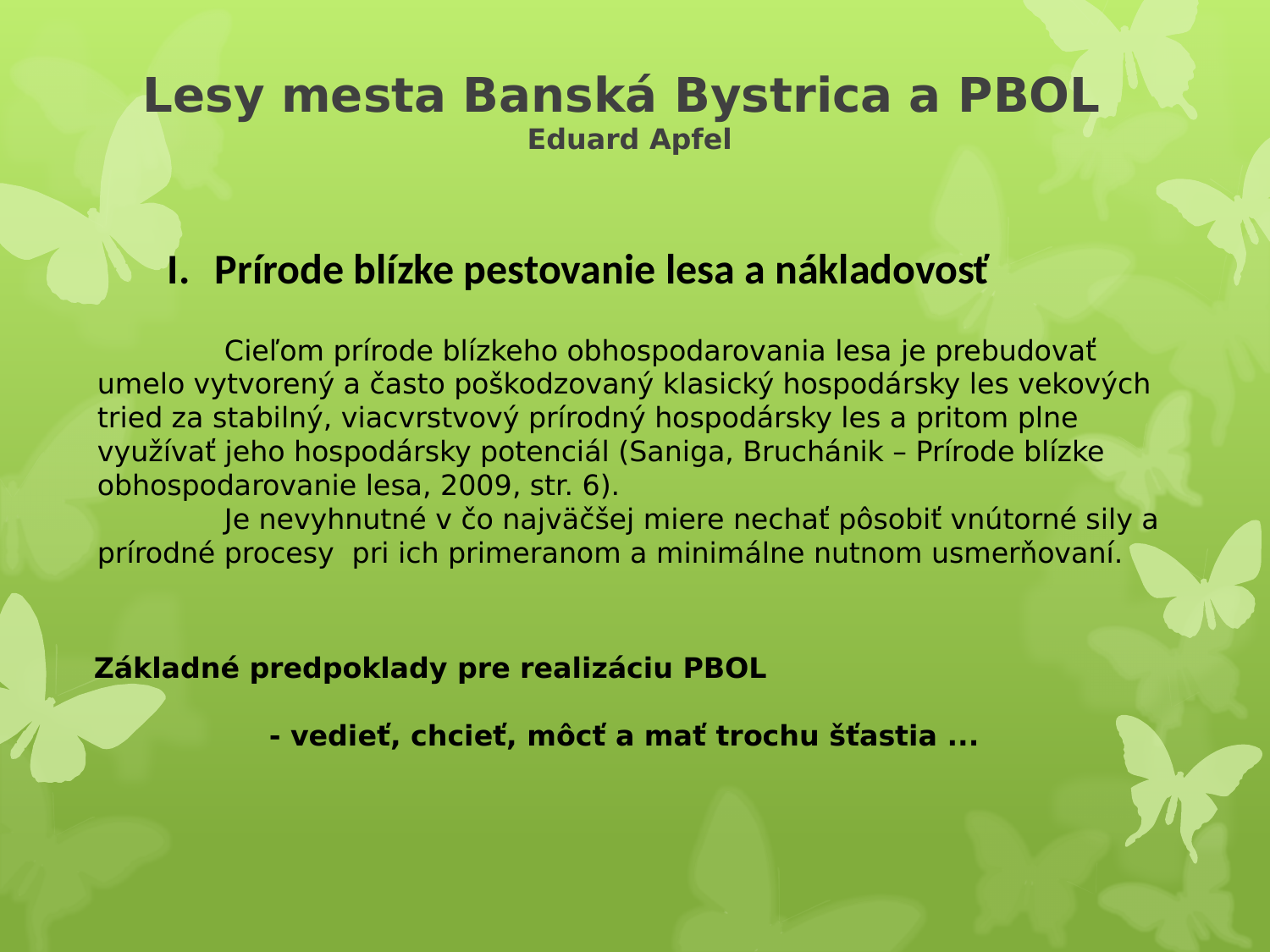

# Lesy mesta Banská Bystrica a PBOL Eduard Apfel
Prírode blízke pestovanie lesa a nákladovosť
	Cieľom prírode blízkeho obhospodarovania lesa je prebudovať umelo vytvorený a často poškodzovaný klasický hospodársky les vekových tried za stabilný, viacvrstvový prírodný hospodársky les a pritom plne využívať jeho hospodársky potenciál (Saniga, Bruchánik – Prírode blízke obhospodarovanie lesa, 2009, str. 6).
	Je nevyhnutné v čo najväčšej miere nechať pôsobiť vnútorné sily a prírodné procesy  pri ich primeranom a minimálne nutnom usmerňovaní.

Základné predpoklady pre realizáciu PBOL

                  - vedieť, chcieť, môcť a mať trochu šťastia ...